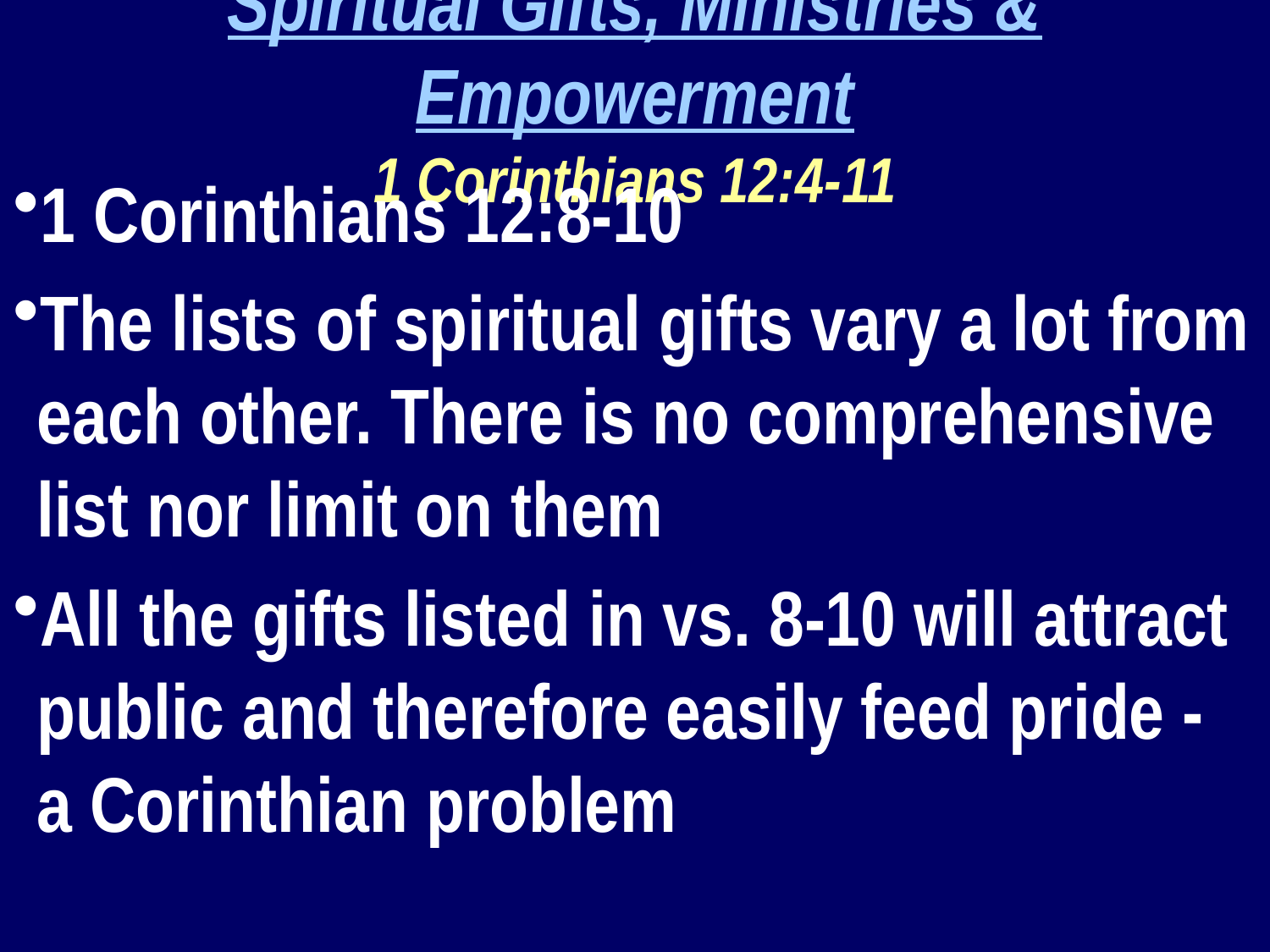

Spiritual Gifts, Ministries & Empowerment
1 Corinthians 12:4-11
1 Corinthians 12:8-10
The lists of spiritual gifts vary a lot from each other. There is no comprehensive list nor limit on them
All the gifts listed in vs. 8-10 will attract public and therefore easily feed pride - a Corinthian problem